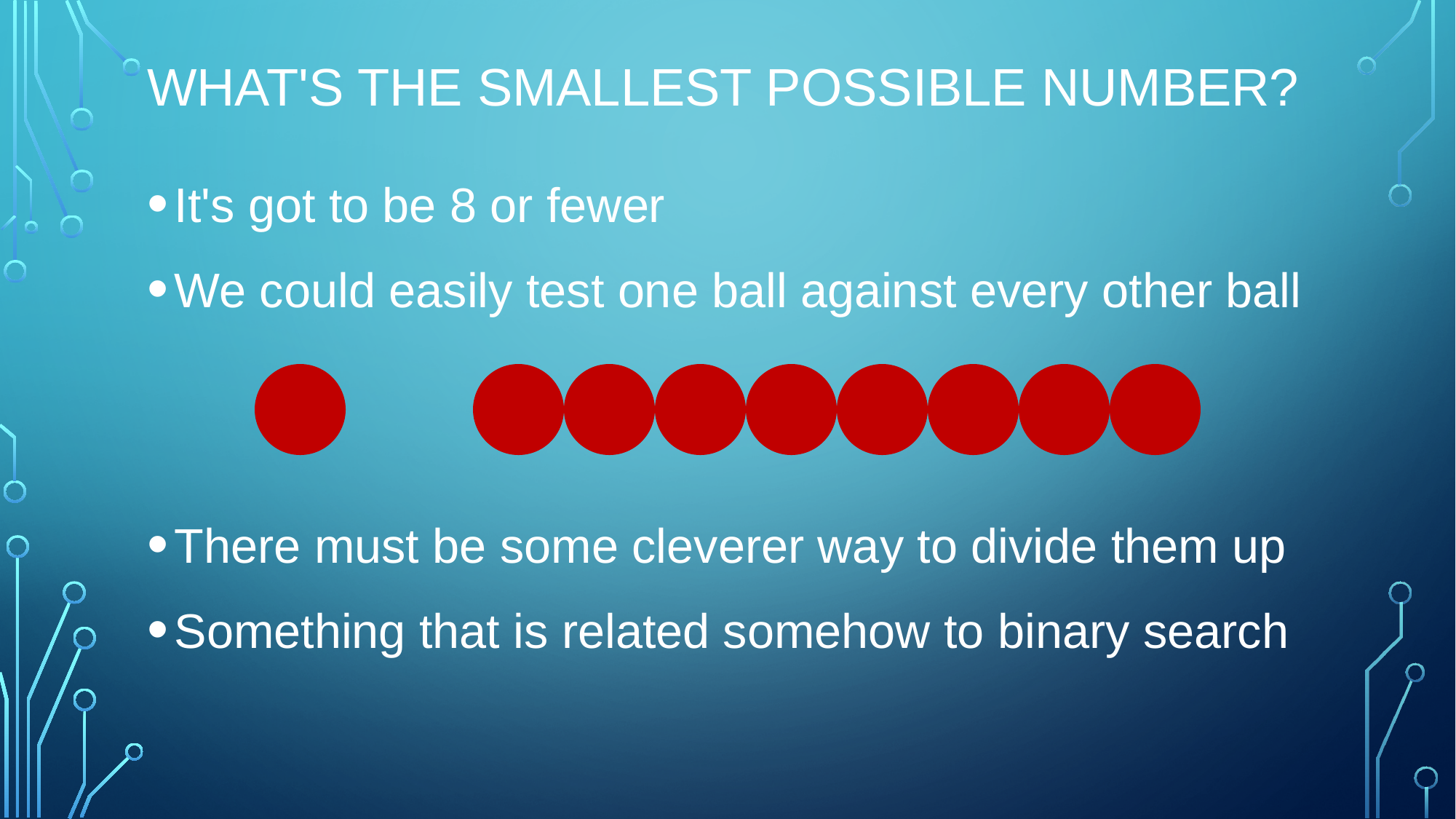

# What's the smallest possible number?
It's got to be 8 or fewer
We could easily test one ball against every other ball

There must be some cleverer way to divide them up
Something that is related somehow to binary search